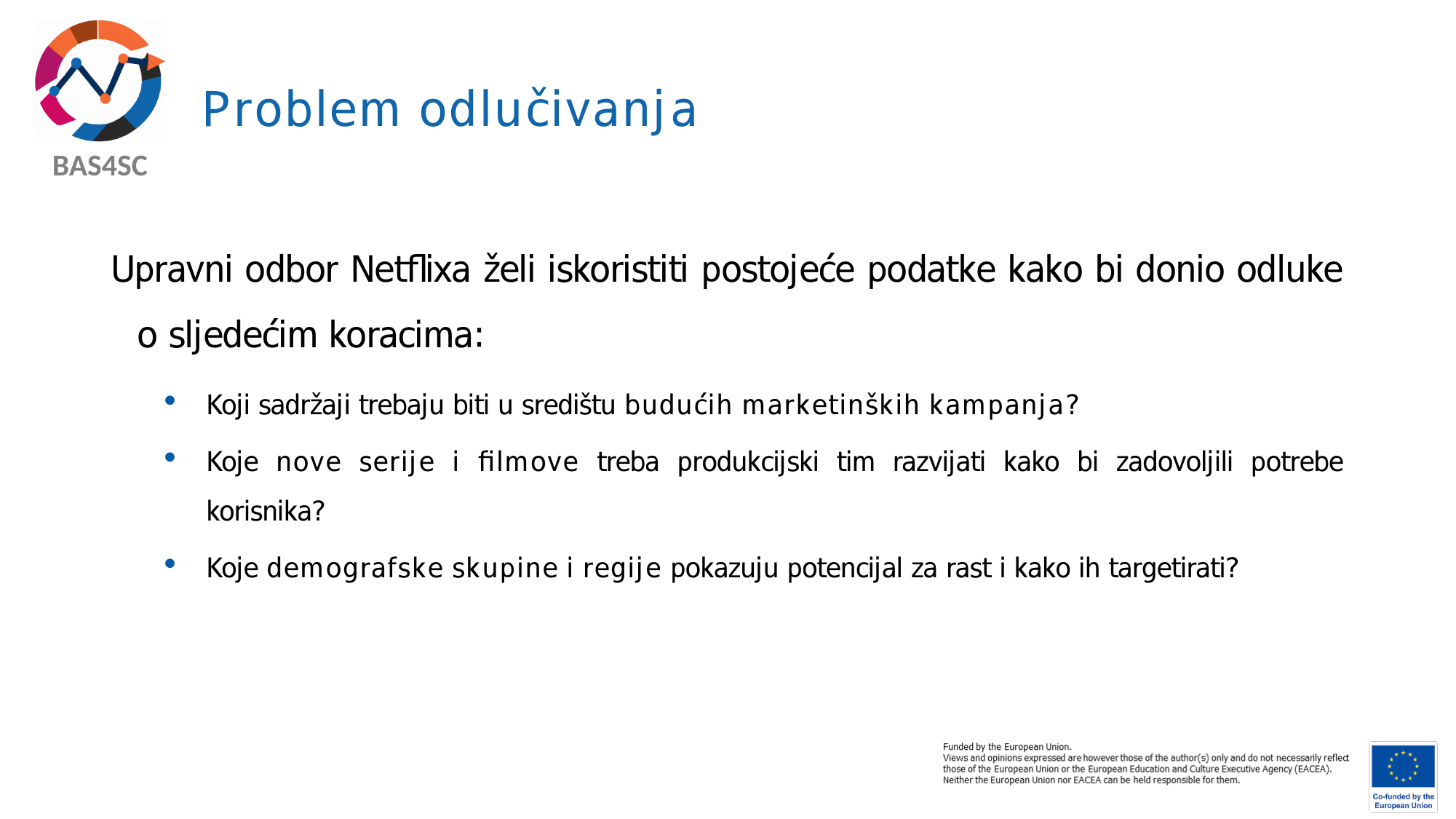

# Problem odlučivanja
Upravni odbor Netflixa želi iskoristiti postojeće podatke kako bi donio odluke o sljedećim koracima:
Koji sadržaji trebaju biti u središtu budućih marketinških kampanja?
Koje nove serije i filmove treba produkcijski tim razvijati kako bi zadovoljili potrebe korisnika?
Koje demografske skupine i regije pokazuju potencijal za rast i kako ih targetirati?